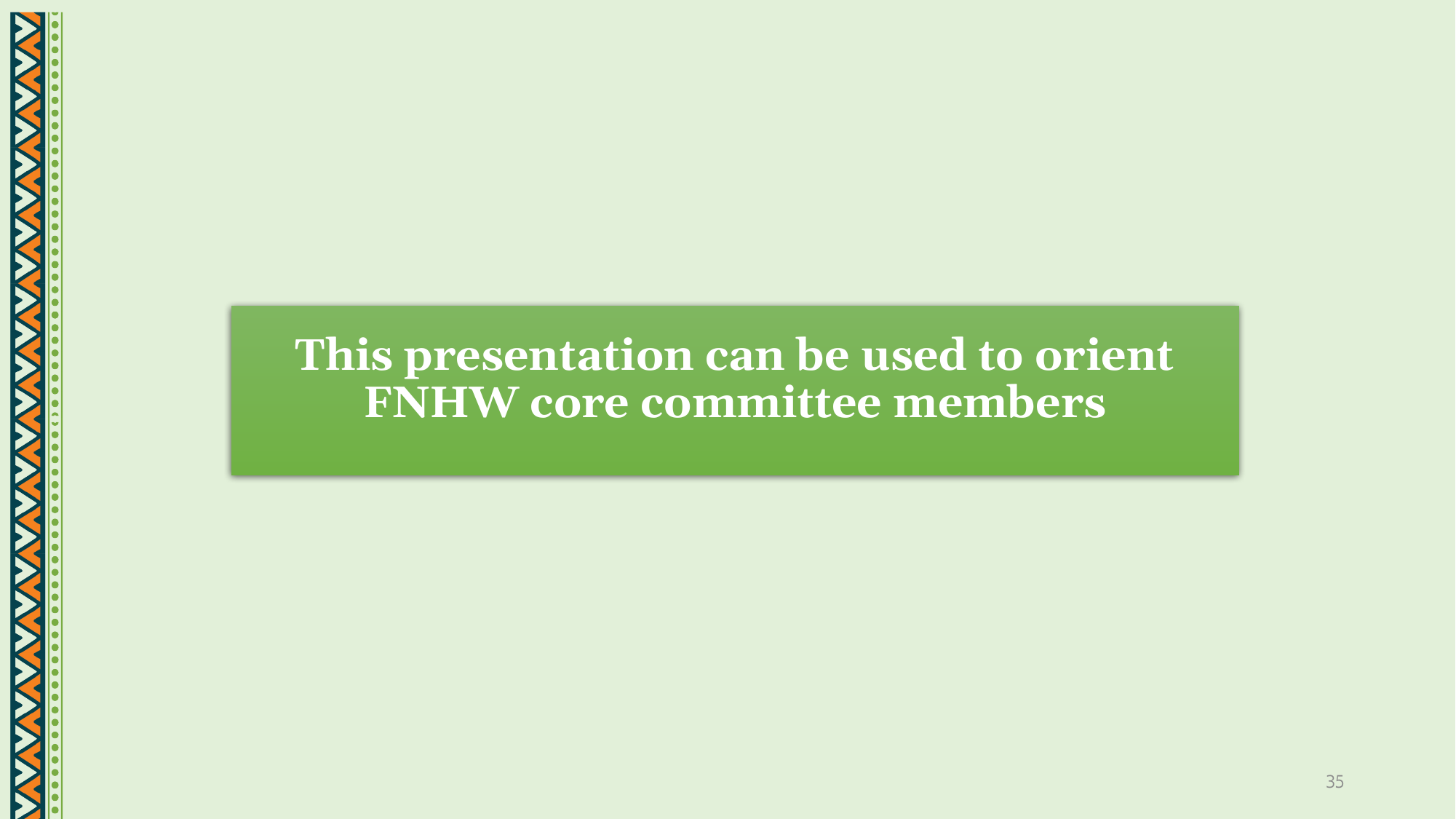

This presentation can be used to orient FNHW core committee members
35